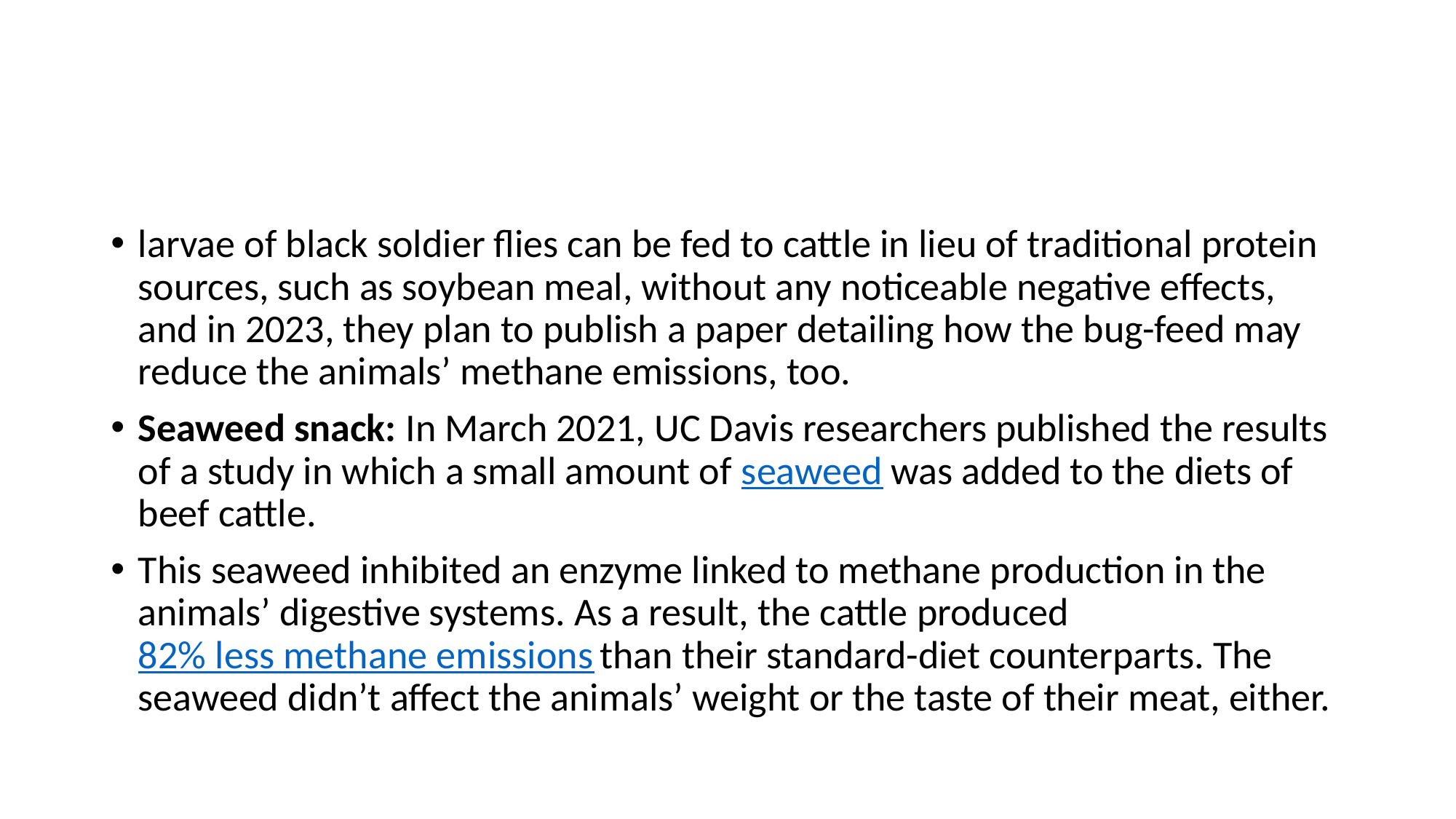

#
larvae of black soldier flies can be fed to cattle in lieu of traditional protein sources, such as soybean meal, without any noticeable negative effects, and in 2023, they plan to publish a paper detailing how the bug-feed may reduce the animals’ methane emissions, too.
Seaweed snack: In March 2021, UC Davis researchers published the results of a study in which a small amount of seaweed was added to the diets of beef cattle.
This seaweed inhibited an enzyme linked to methane production in the animals’ digestive systems. As a result, the cattle produced 82% less methane emissions than their standard-diet counterparts. The seaweed didn’t affect the animals’ weight or the taste of their meat, either.